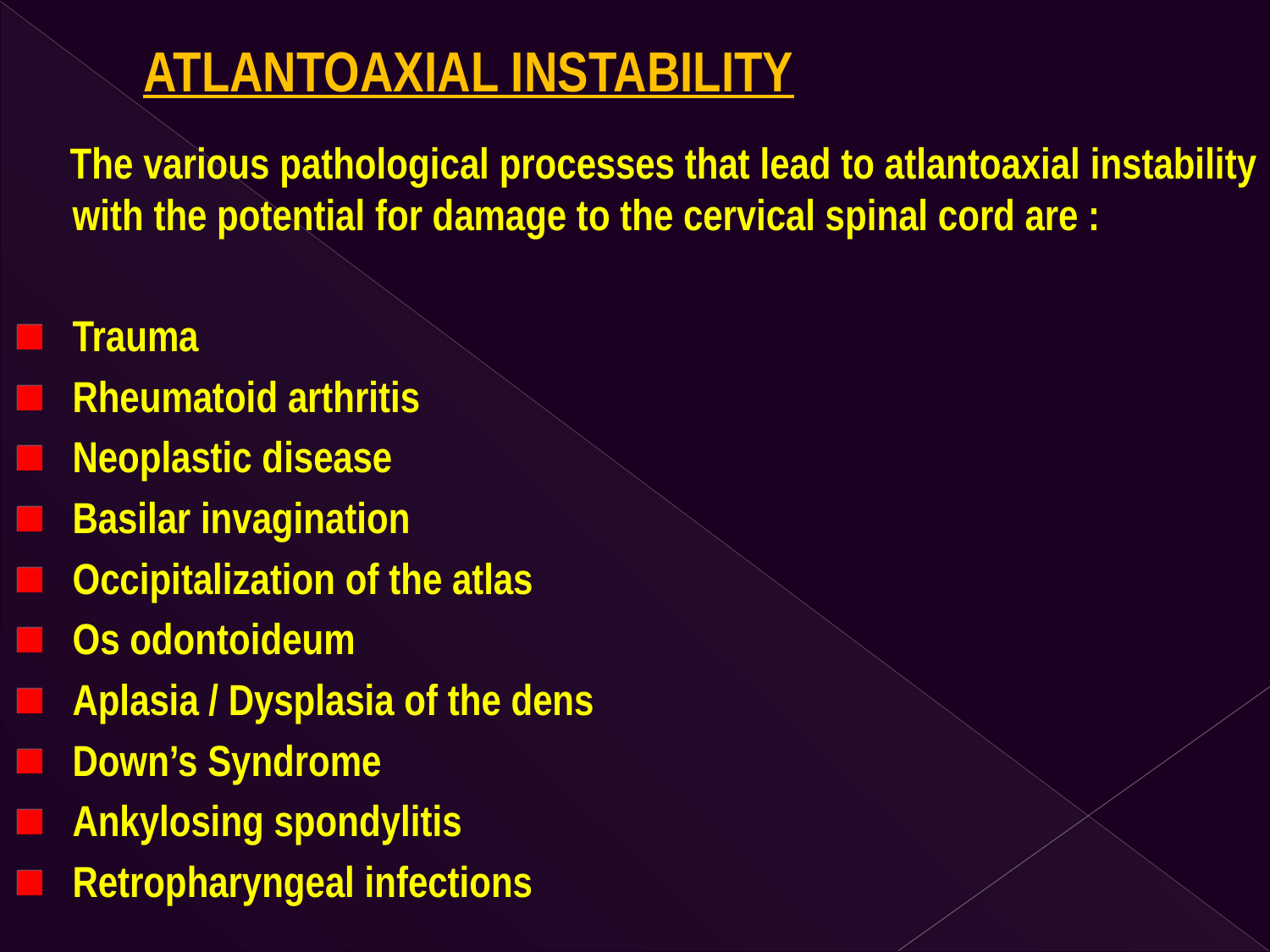

# ATLANTOAXIAL INSTABILITY
    The various pathological processes that lead to atlantoaxial instability with the potential for damage to the cervical spinal cord are :

Trauma
Rheumatoid arthritis
Neoplastic disease
Basilar invagination
Occipitalization of the atlas
Os odontoideum
Aplasia / Dysplasia of the dens
Down’s Syndrome
Ankylosing spondylitis
Retropharyngeal infections